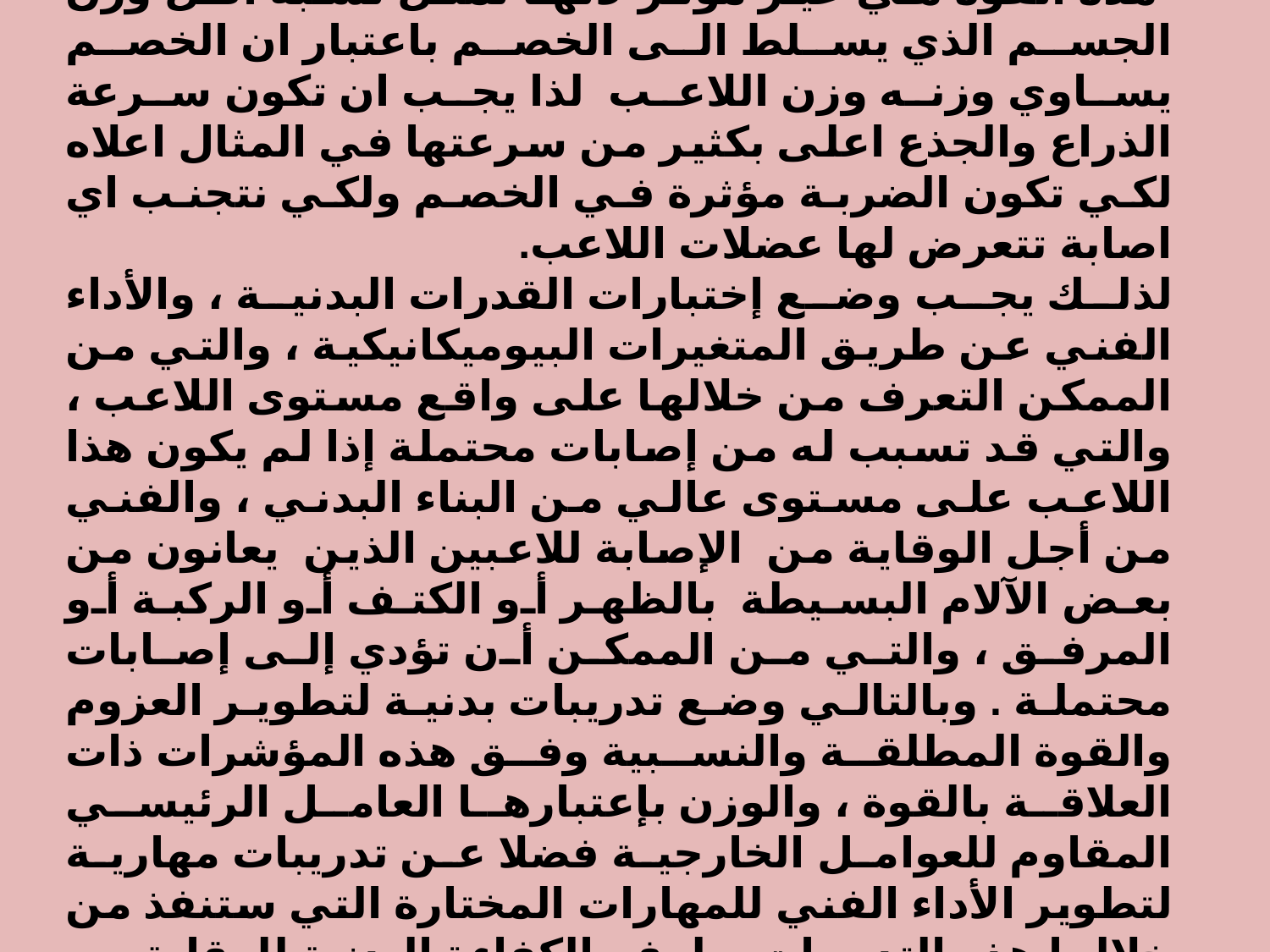

س = ق ن \ ك        4,85 = (ق × 0,41 )\ 4,8
ق 556,448 نت   ( 56,780 كغم )(0,709 BW )
هذه القوة هي غير مؤثر لانها تمثل نسبة اقل وزن الجسم الذي يسلط الى الخصم باعتبار ان الخصم يساوي وزنه وزن اللاعب  لذا يجب ان تكون سرعة الذراع والجذع اعلى بكثير من سرعتها في المثال اعلاه لكي تكون الضربة مؤثرة في الخصم ولكي نتجنب اي اصابة تتعرض لها عضلات اللاعب.
لذلك يجب وضع إختبارات القدرات البدنية ، والأداء الفني عن طريق المتغيرات البيوميكانيكية ، والتي من الممكن التعرف من خلالها على واقع مستوى اللاعب ، والتي قد تسبب له من إصابات محتملة إذا لم يكون هذا اللاعب على مستوى عالي من البناء البدني ، والفني من أجل الوقاية من  الإصابة للاعبين الذين  يعانون من بعض الآلام البسيطة  بالظهر أو الكتف أو الركبة أو المرفق ، والتي من الممكن أن تؤدي إلى إصابات محتملة . وبالتالي وضع تدريبات بدنية لتطوير العزوم والقوة المطلقة والنسبية وفق هذه المؤشرات ذات العلاقة بالقوة ، والوزن بإعتبارها العامل الرئيسي المقاوم للعوامل الخارجية فضلا عن تدريبات مهارية لتطوير الأداء الفني للمهارات المختارة التي ستنفذ من خلالها هذه التدريبات ،  لرفع الكفاءة البدنية للوقاية من الإصابات ،وبالتالي الإرتقاء بمستوى اللاعبين .